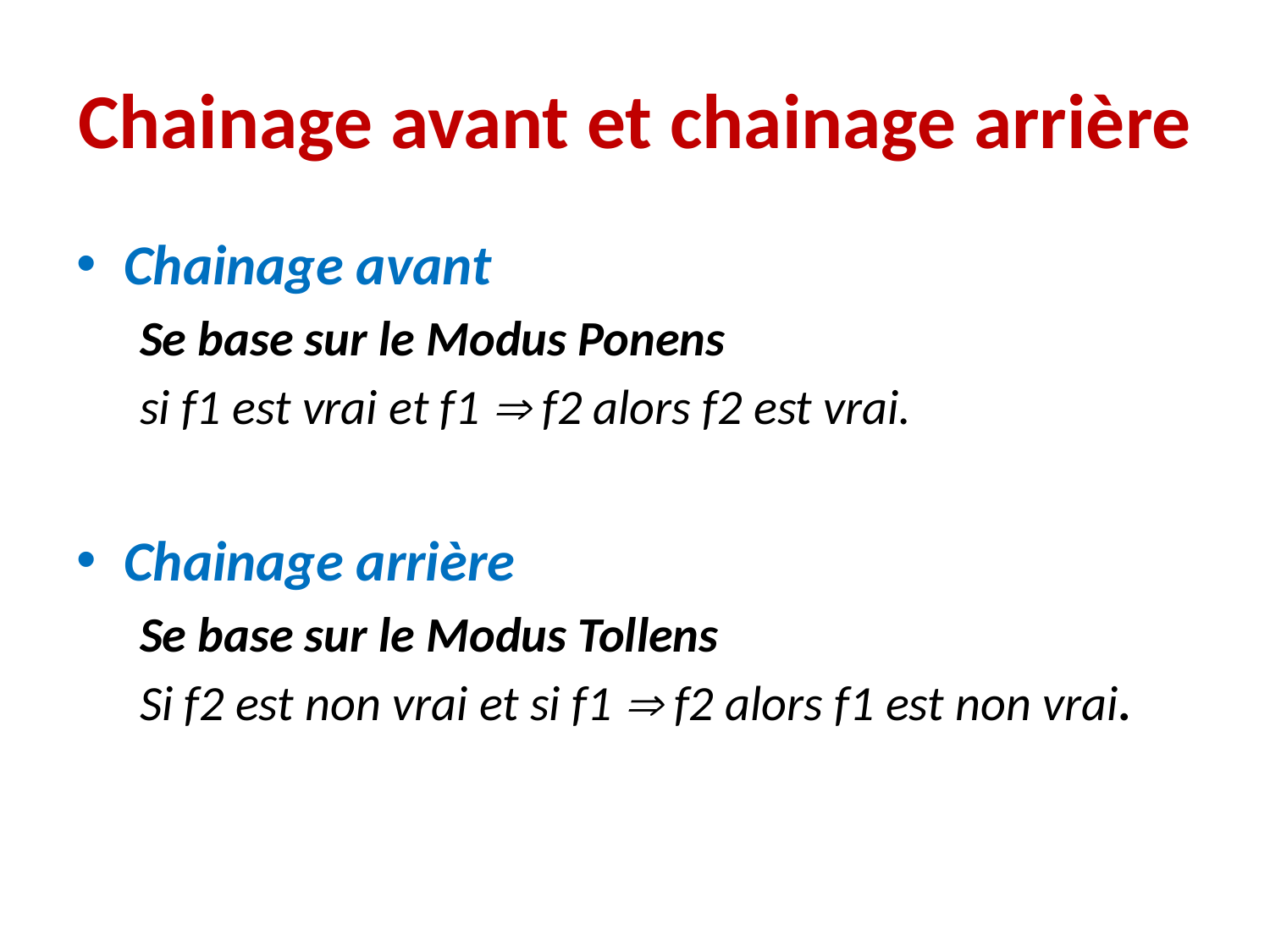

# Chainage avant et chainage arrière
Chainage avant
Se base sur le Modus Ponens
si f1 est vrai et f1 ⇒ f2 alors f2 est vrai.

Chainage arrière
Se base sur le Modus Tollens
Si f2 est non vrai et si f1 ⇒ f2 alors f1 est non vrai.